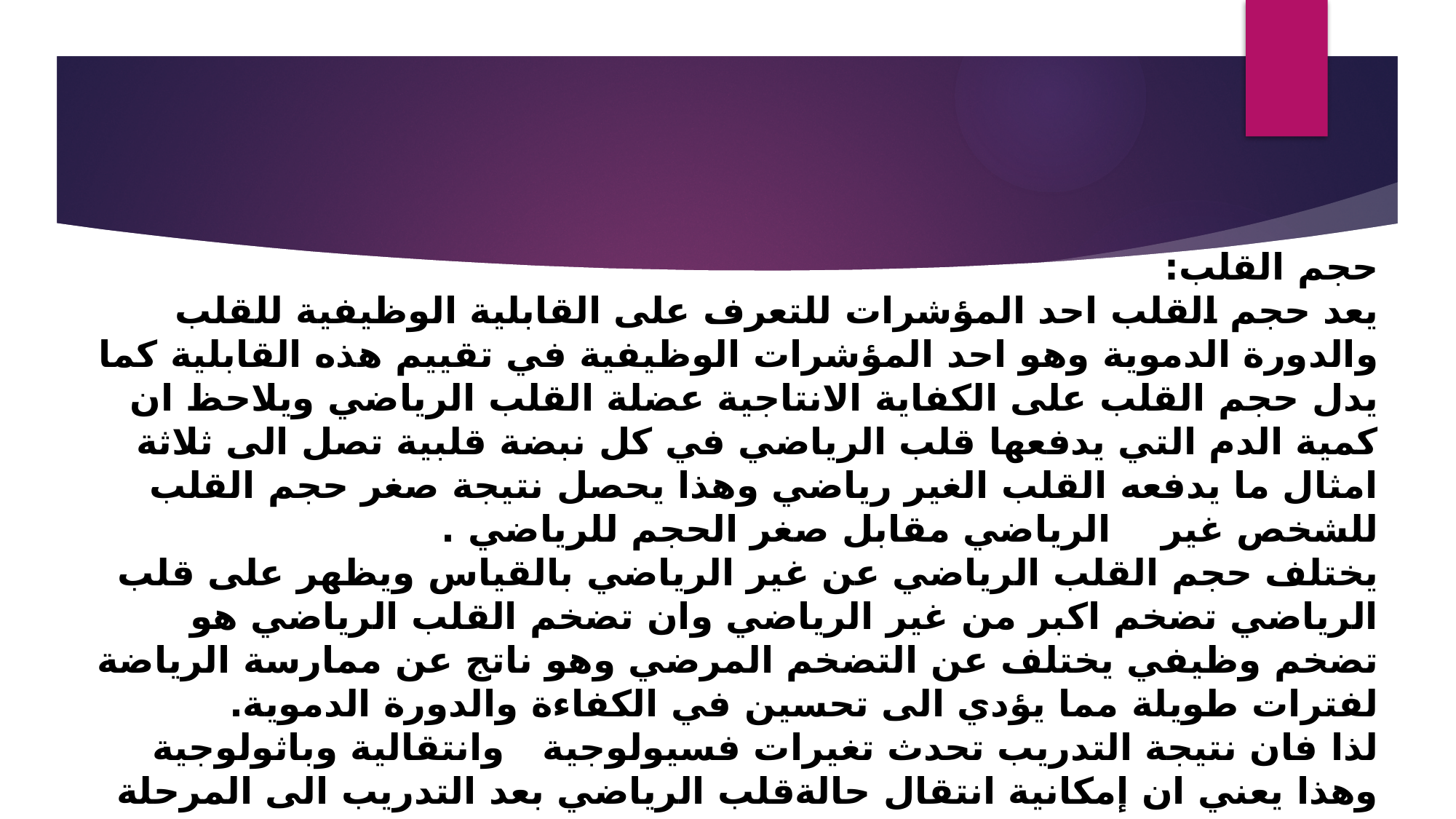

حجم القلب:
يعد حجم القلب احد المؤشرات للتعرف على القابلية الوظيفية للقلب والدورة الدموية وهو احد المؤشرات الوظيفية في تقييم هذه القابلية كما يدل حجم القلب على الكفاية الانتاجية عضلة القلب الرياضي ويلاحظ ان كمية الدم التي يدفعها قلب الرياضي في كل نبضة قلبية تصل الى ثلاثة امثال ما يدفعه القلب الغير رياضي وهذا يحصل نتيجة صغر حجم القلب للشخص غير    الرياضي مقابل صغر الحجم للرياضي .
يختلف حجم القلب الرياضي عن غير الرياضي بالقياس ويظهر على قلب الرياضي تضخم اكبر من غير الرياضي وان تضخم القلب الرياضي هو تضخم وظيفي يختلف عن التضخم المرضي وهو ناتج عن ممارسة الرياضة لفترات طويلة مما يؤدي الى تحسين في الكفاءة والدورة الدموية.
لذا فان نتيجة التدريب تحدث تغيرات فسيولوجية   وانتقالية وباثولوجية  وهذا يعني ان إمكانية انتقال حالةقلب الرياضي بعد التدريب الى المرحلة الفسيولوجية وهي طبيعية نتيجة التكيف المصاحب للتدريب بينما الحالة الانتقالية زيادة هذه التغيرات واقترابها من الحدود المرضية .